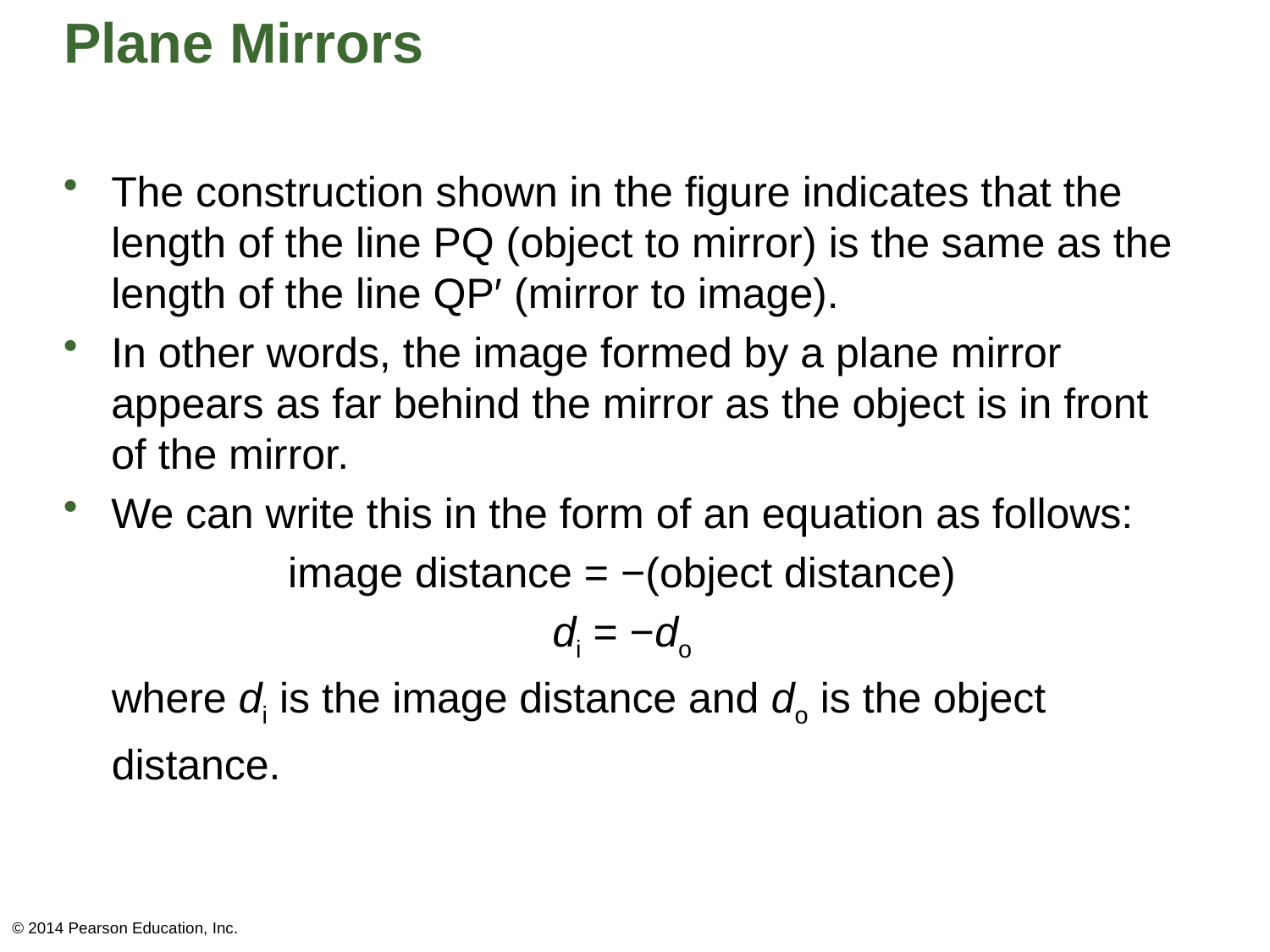

# Plane Mirrors
The construction shown in the figure indicates that the length of the line PQ (object to mirror) is the same as the length of the line QP′ (mirror to image).
In other words, the image formed by a plane mirror appears as far behind the mirror as the object is in front of the mirror.
We can write this in the form of an equation as follows:
image distance = −(object distance)
di = −do
where di is the image distance and do is the object
distance.
© 2014 Pearson Education, Inc.